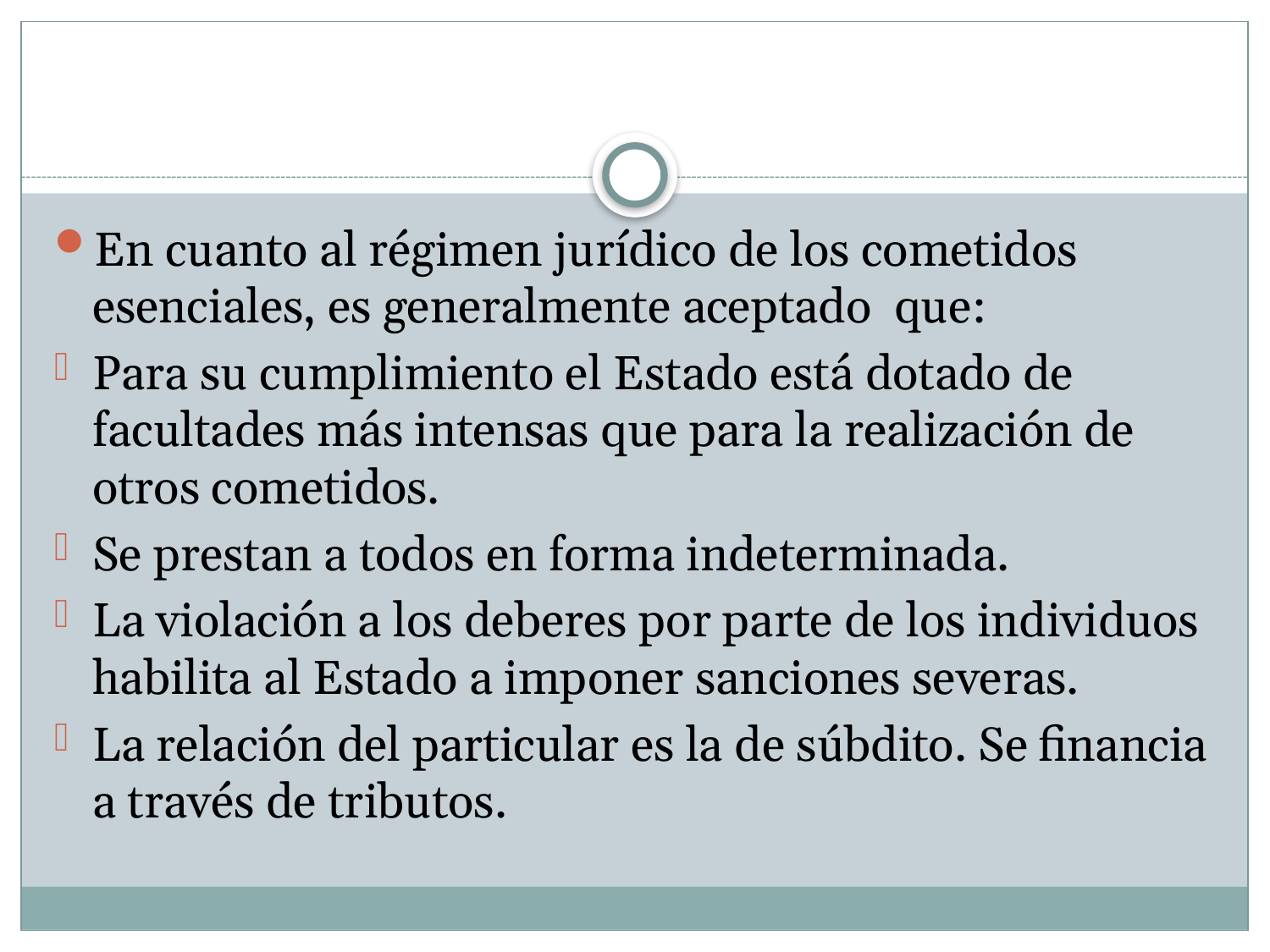

#
En cuanto al régimen jurídico de los cometidos esenciales, es generalmente aceptado  que:
Para su cumplimiento el Estado está dotado de facultades más intensas que para la realización de otros cometidos.
Se prestan a todos en forma indeterminada.
La violación a los deberes por parte de los individuos habilita al Estado a imponer sanciones severas.
La relación del particular es la de súbdito. Se financia a través de tributos.